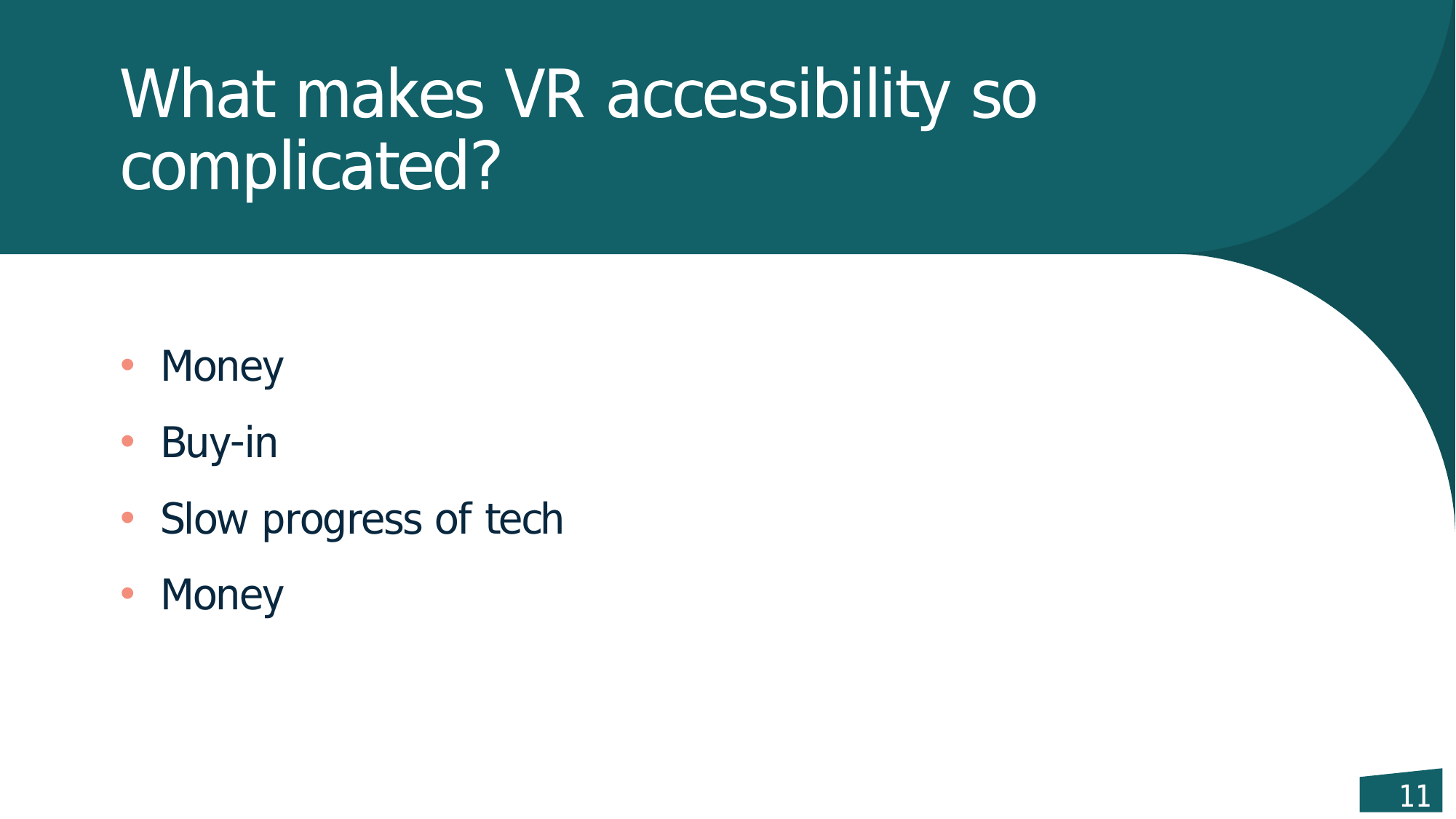

# What makes VR accessibility so complicated?
Money
Buy-in
Slow progress of tech
Money
11